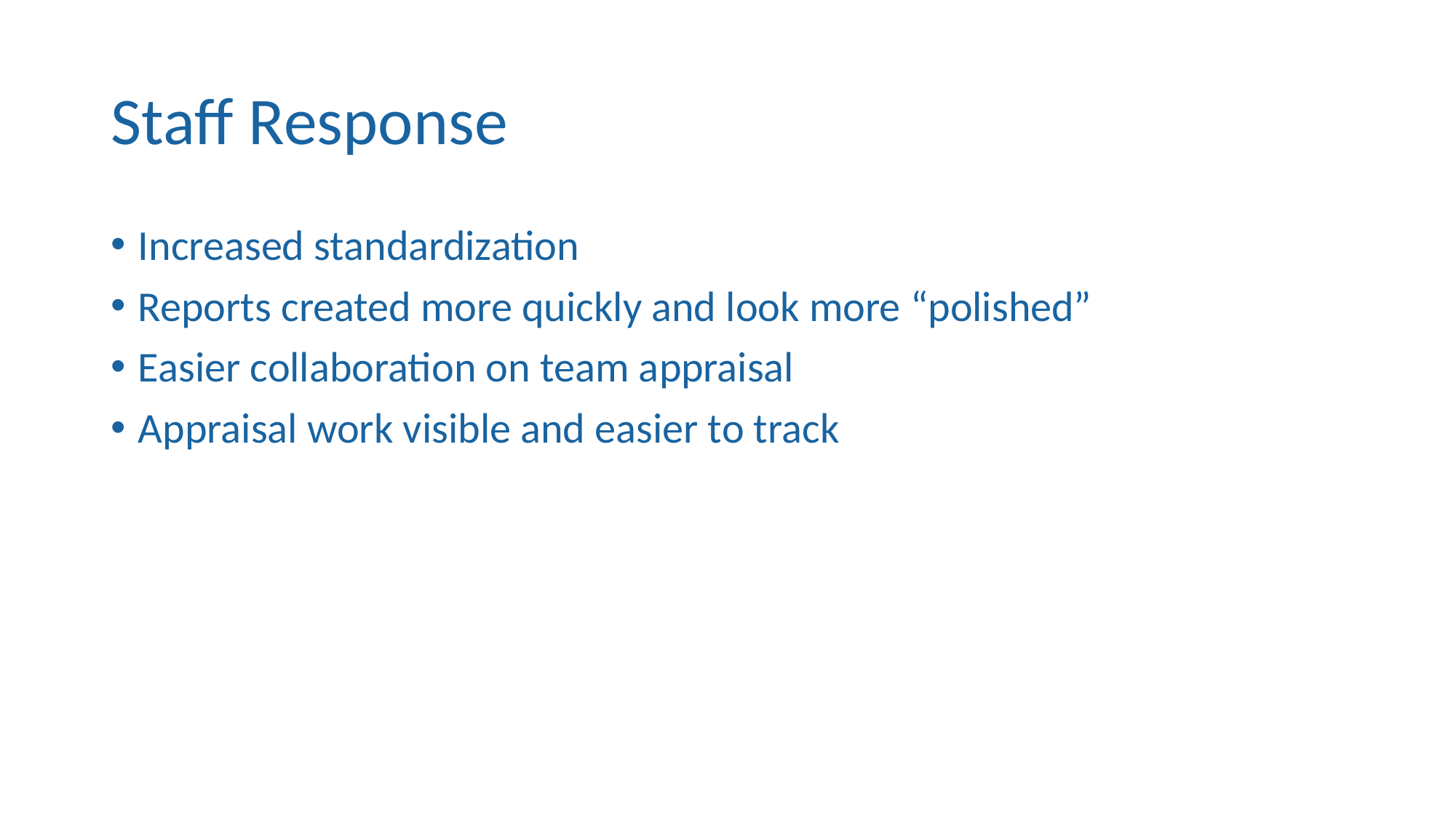

# Staff Response
Increased standardization
Reports created more quickly and look more “polished”
Easier collaboration on team appraisal
Appraisal work visible and easier to track